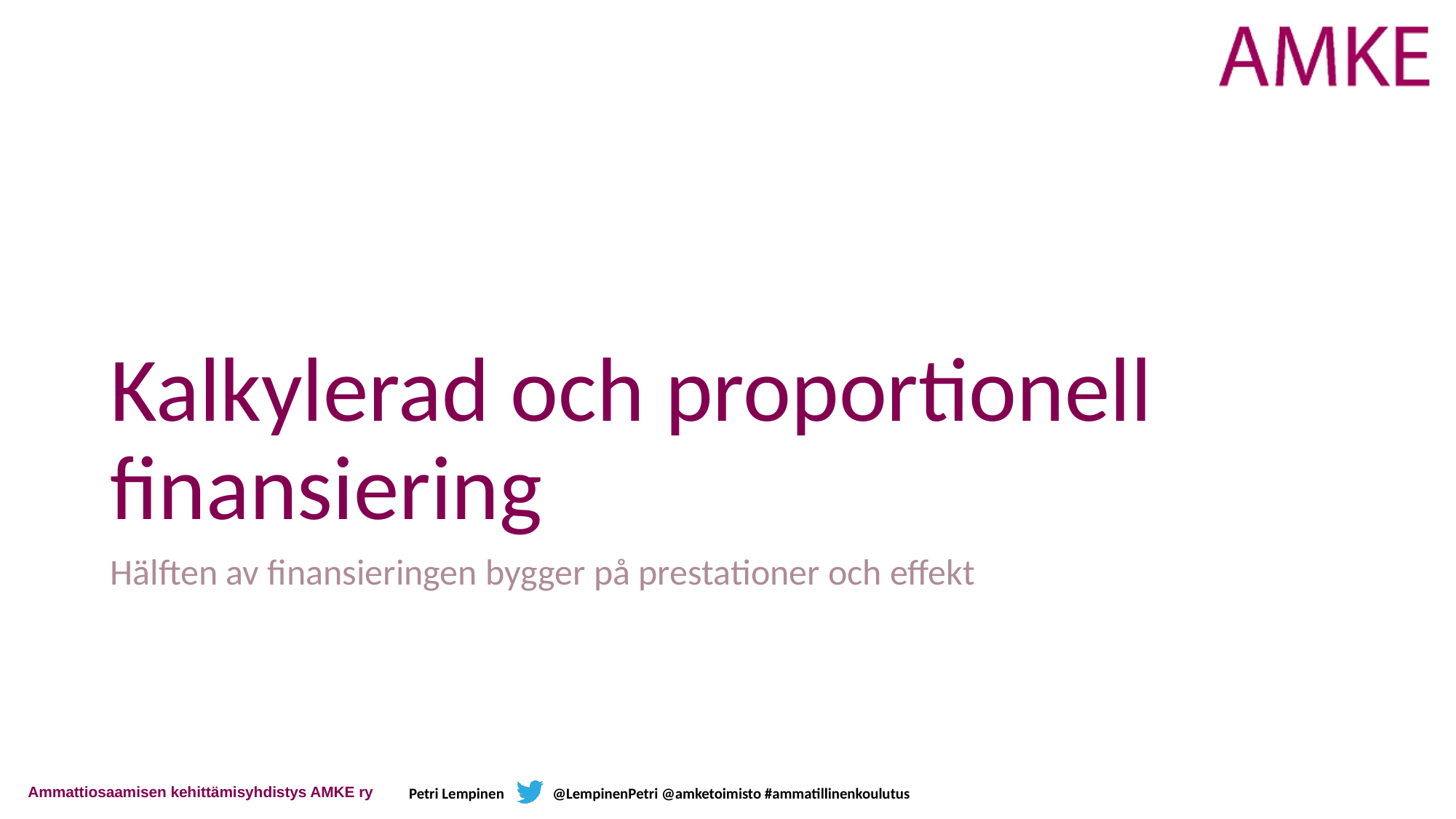

# Kalkylerad och proportionell finansiering
Hälften av finansieringen bygger på prestationer och effekt